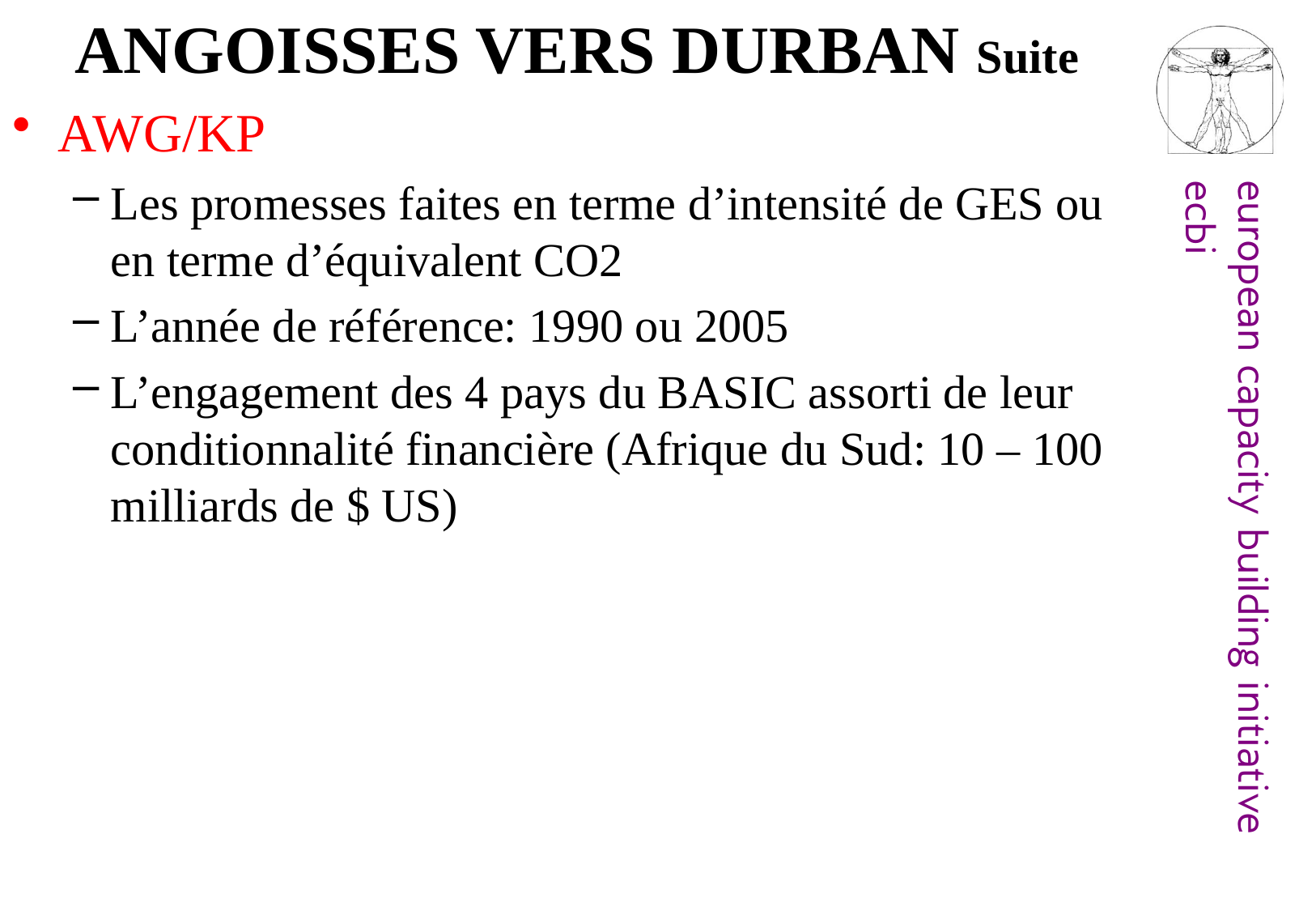

# ANGOISSES VERS DURBAN Suite
AWG/KP
Les promesses faites en terme d’intensité de GES ou en terme d’équivalent CO2
L’année de référence: 1990 ou 2005
L’engagement des 4 pays du BASIC assorti de leur conditionnalité financière (Afrique du Sud: 10 – 100 milliards de $ US)